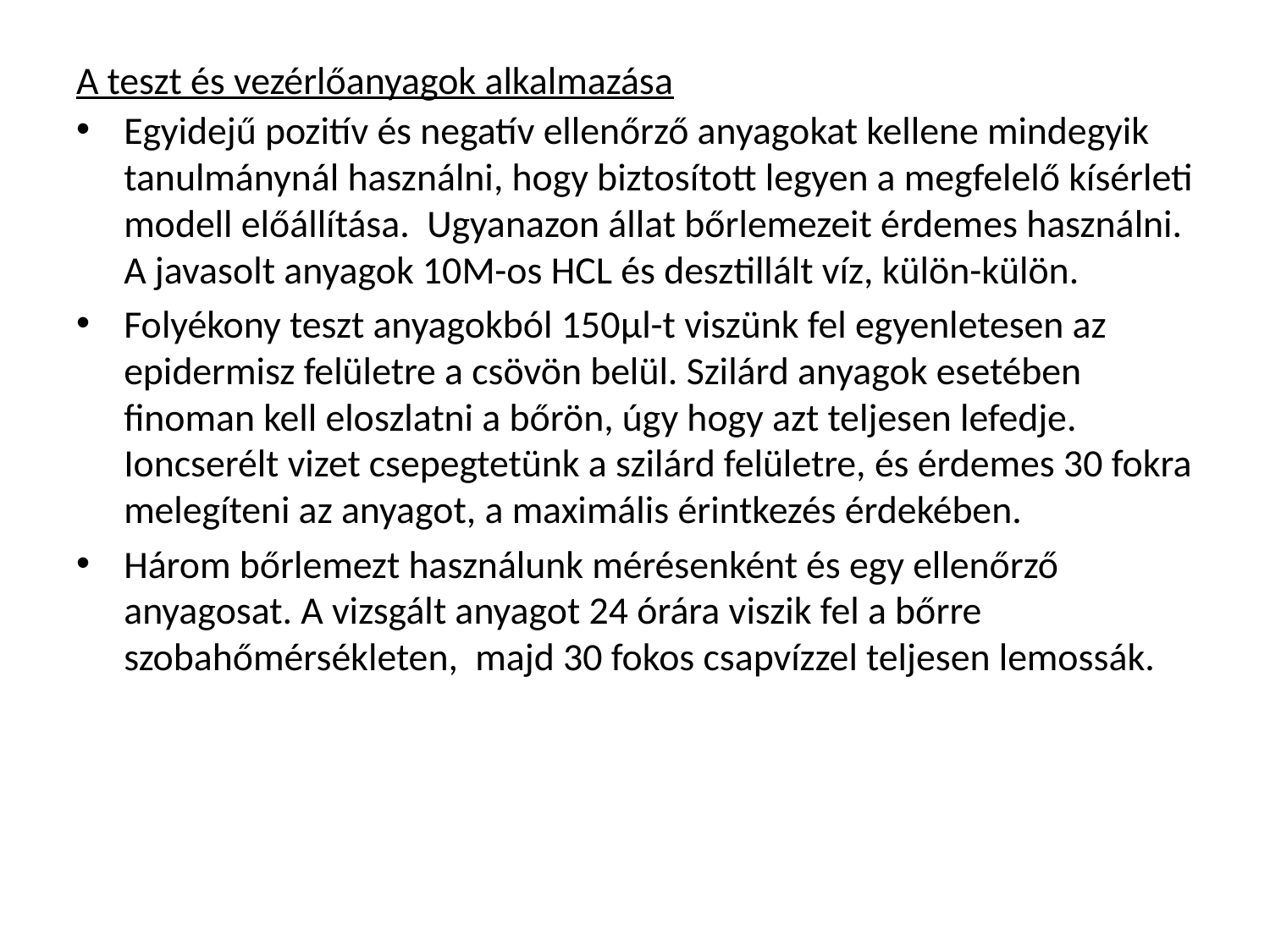

# A teszt és vezérlőanyagok alkalmazása
Egyidejű pozitív és negatív ellenőrző anyagokat kellene mindegyik tanulmánynál használni, hogy biztosított legyen a megfelelő kísérleti modell előállítása.  Ugyanazon állat bőrlemezeit érdemes használni.  A javasolt anyagok 10M-os HCL és desztillált víz, külön-külön.
Folyékony teszt anyagokból 150μl-t viszünk fel egyenletesen az epidermisz felületre a csövön belül. Szilárd anyagok esetében finoman kell eloszlatni a bőrön, úgy hogy azt teljesen lefedje. Ioncserélt vizet csepegtetünk a szilárd felületre, és érdemes 30 fokra melegíteni az anyagot, a maximális érintkezés érdekében.
Három bőrlemezt használunk mérésenként és egy ellenőrző anyagosat. A vizsgált anyagot 24 órára viszik fel a bőrre szobahőmérsékleten,  majd 30 fokos csapvízzel teljesen lemossák.